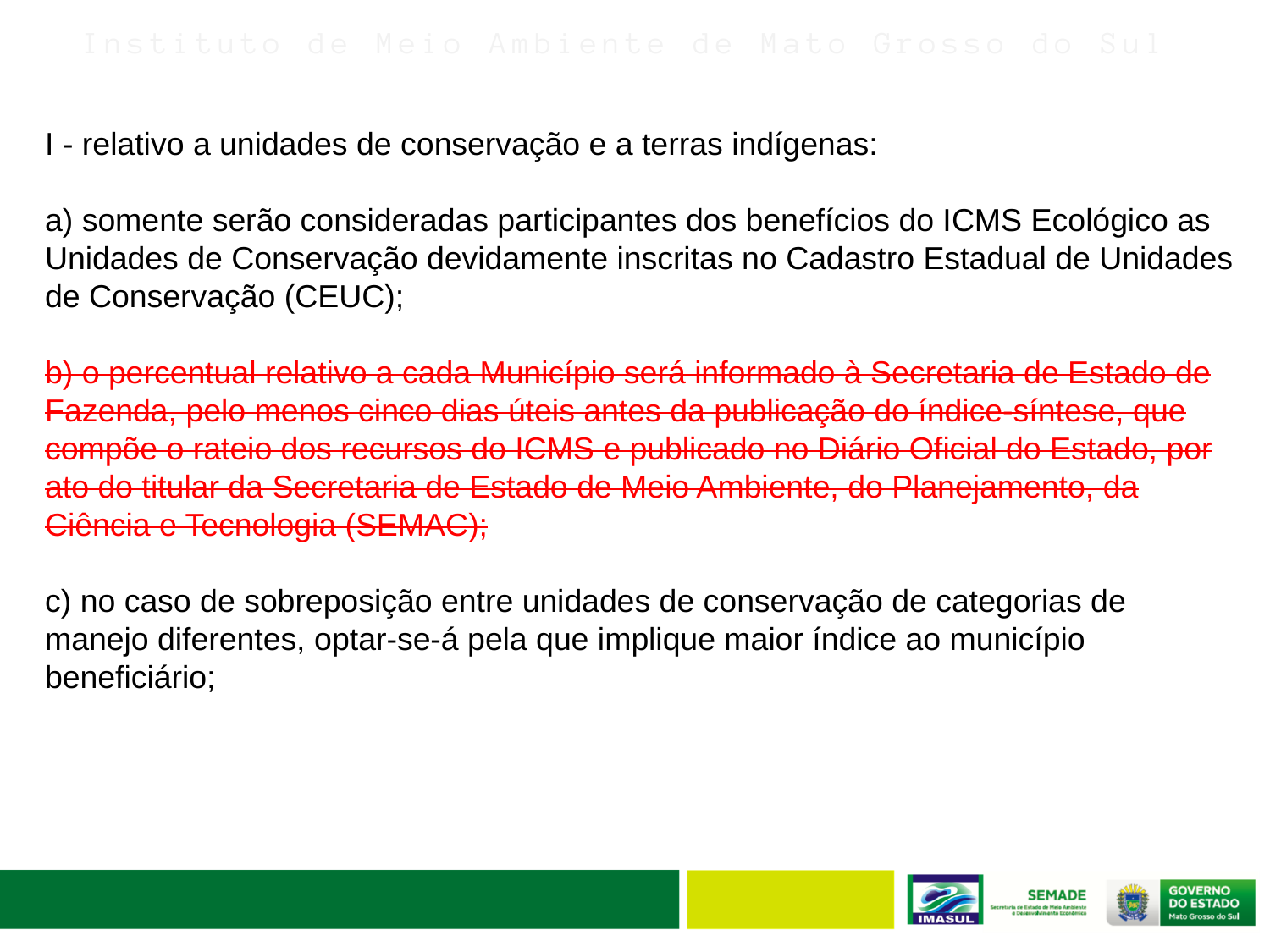

I - relativo a unidades de conservação e a terras indígenas:
a) somente serão consideradas participantes dos benefícios do ICMS Ecológico as Unidades de Conservação devidamente inscritas no Cadastro Estadual de Unidades de Conservação (CEUC);
b) o percentual relativo a cada Município será informado à Secretaria de Estado de Fazenda, pelo menos cinco dias úteis antes da publicação do índice-síntese, que compõe o rateio dos recursos do ICMS e publicado no Diário Oficial do Estado, por ato do titular da Secretaria de Estado de Meio Ambiente, do Planejamento, da Ciência e Tecnologia (SEMAC);
c) no caso de sobreposição entre unidades de conservação de categorias de manejo diferentes, optar-se-á pela que implique maior índice ao município beneficiário;